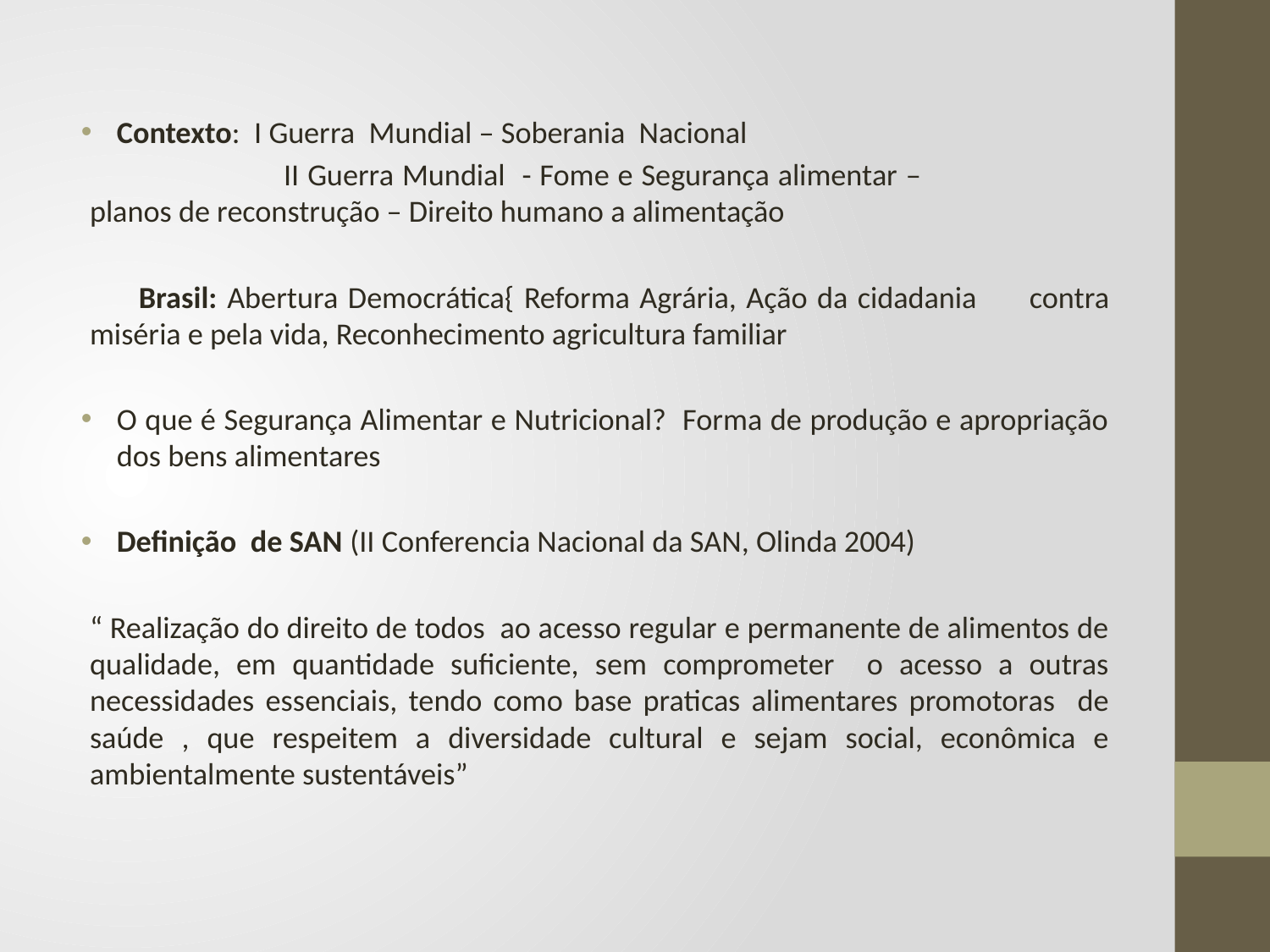

Contexto:  I Guerra  Mundial – Soberania  Nacional
                       II Guerra Mundial  - Fome e Segurança alimentar – 	             	       planos de reconstrução – Direito humano a alimentação

     Brasil: Abertura Democrática{ Reforma Agrária, Ação da cidadania 	contra miséria e pela vida, Reconhecimento agricultura familiar

O que é Segurança Alimentar e Nutricional?  Forma de produção e apropriação dos bens alimentares

Definição  de SAN (II Conferencia Nacional da SAN, Olinda 2004)

“ Realização do direito de todos  ao acesso regular e permanente de alimentos de qualidade, em quantidade suficiente, sem comprometer  o acesso a outras necessidades essenciais, tendo como base praticas alimentares promotoras  de saúde , que respeitem a diversidade cultural e sejam social, econômica e ambientalmente sustentáveis”